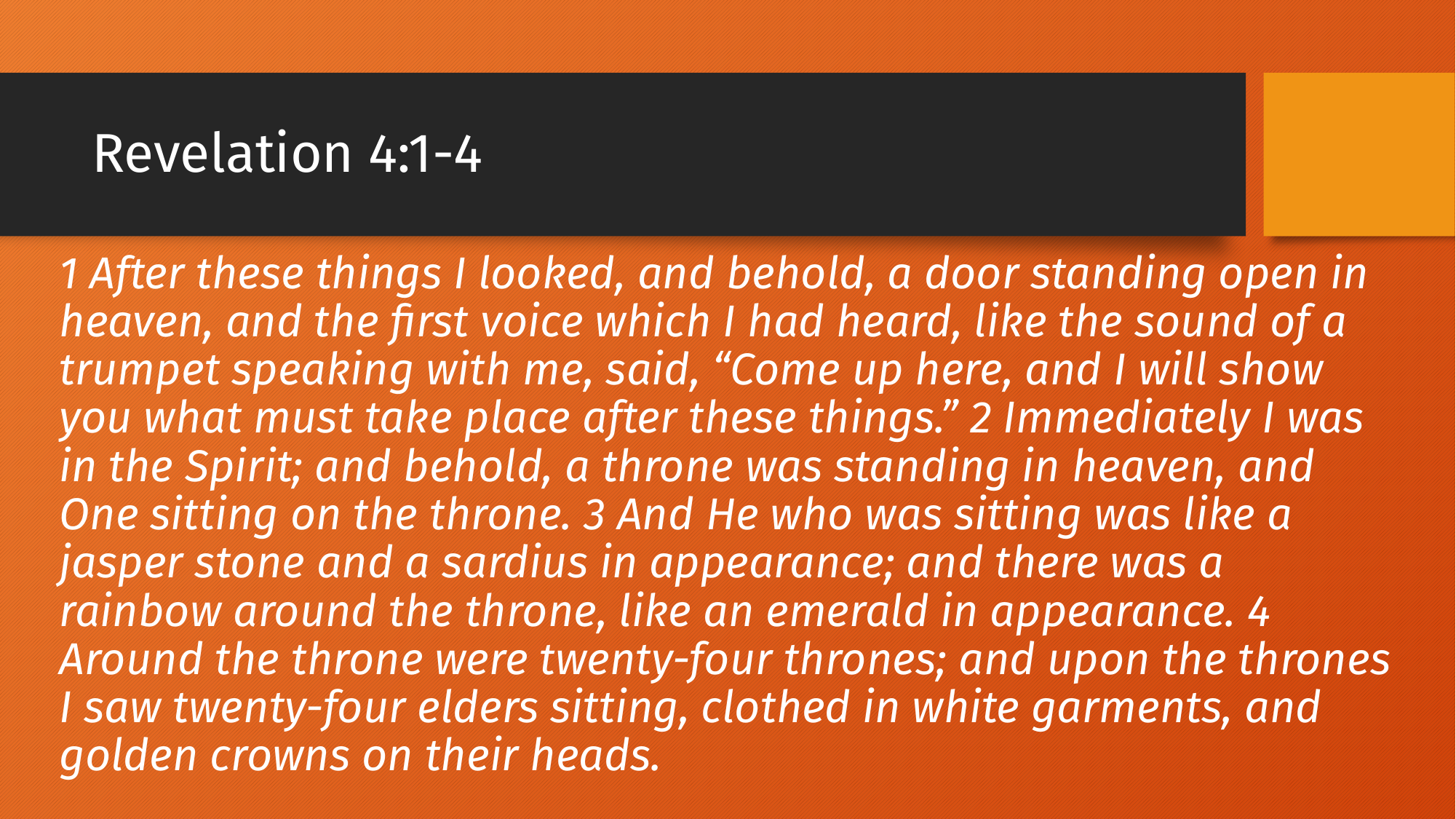

# Revelation 4:1-4
1 After these things I looked, and behold, a door standing open in heaven, and the first voice which I had heard, like the sound of a trumpet speaking with me, said, “Come up here, and I will show you what must take place after these things.” 2 Immediately I was in the Spirit; and behold, a throne was standing in heaven, and One sitting on the throne. 3 And He who was sitting was like a jasper stone and a sardius in appearance; and there was a rainbow around the throne, like an emerald in appearance. 4 Around the throne were twenty-four thrones; and upon the thrones I saw twenty-four elders sitting, clothed in white garments, and golden crowns on their heads.